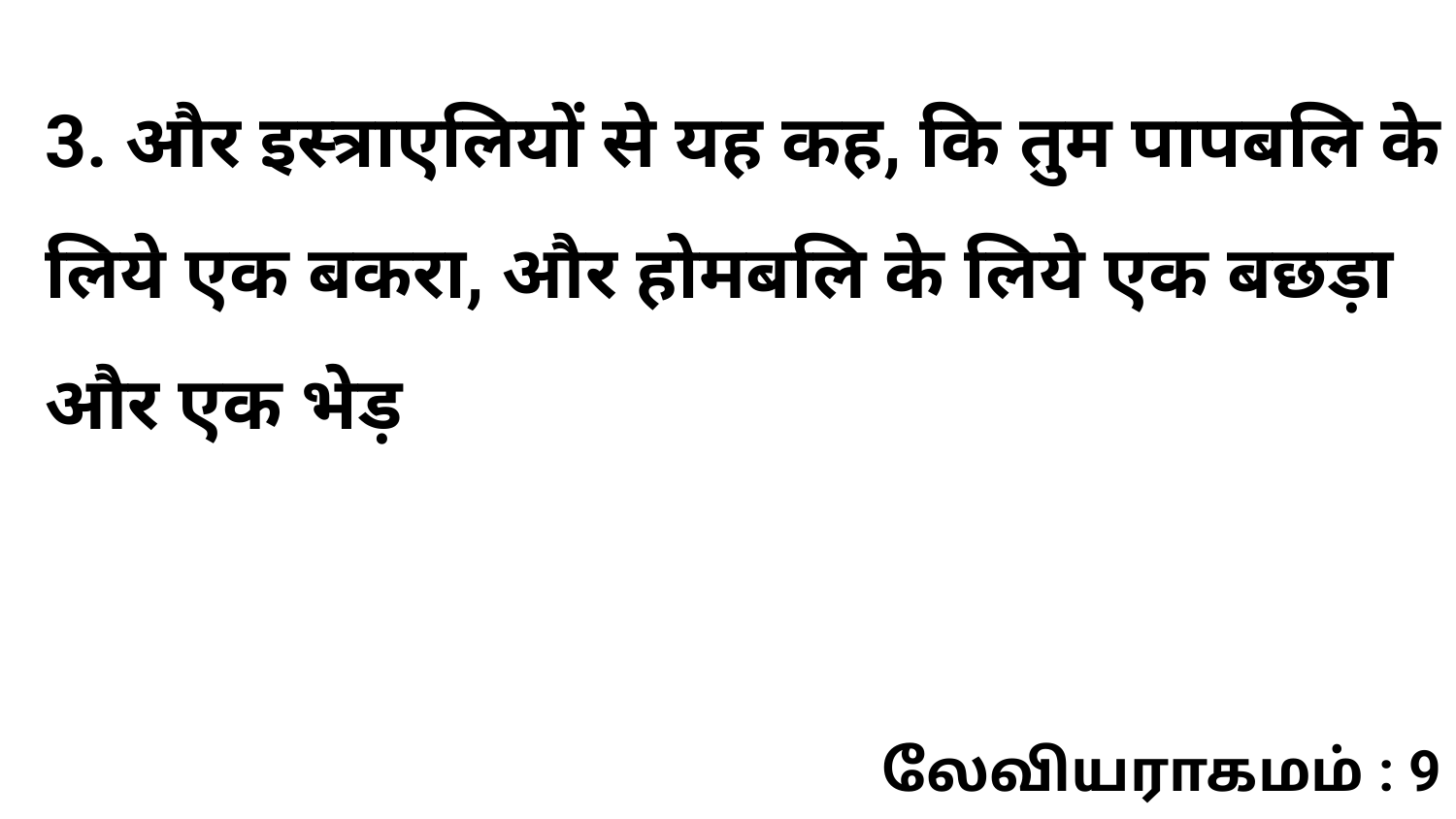

3. और इस्त्राएलियों से यह कह, कि तुम पापबलि के लिये एक बकरा, और होमबलि के लिये एक बछड़ा और एक भेड़
லேவியராகமம் : 9